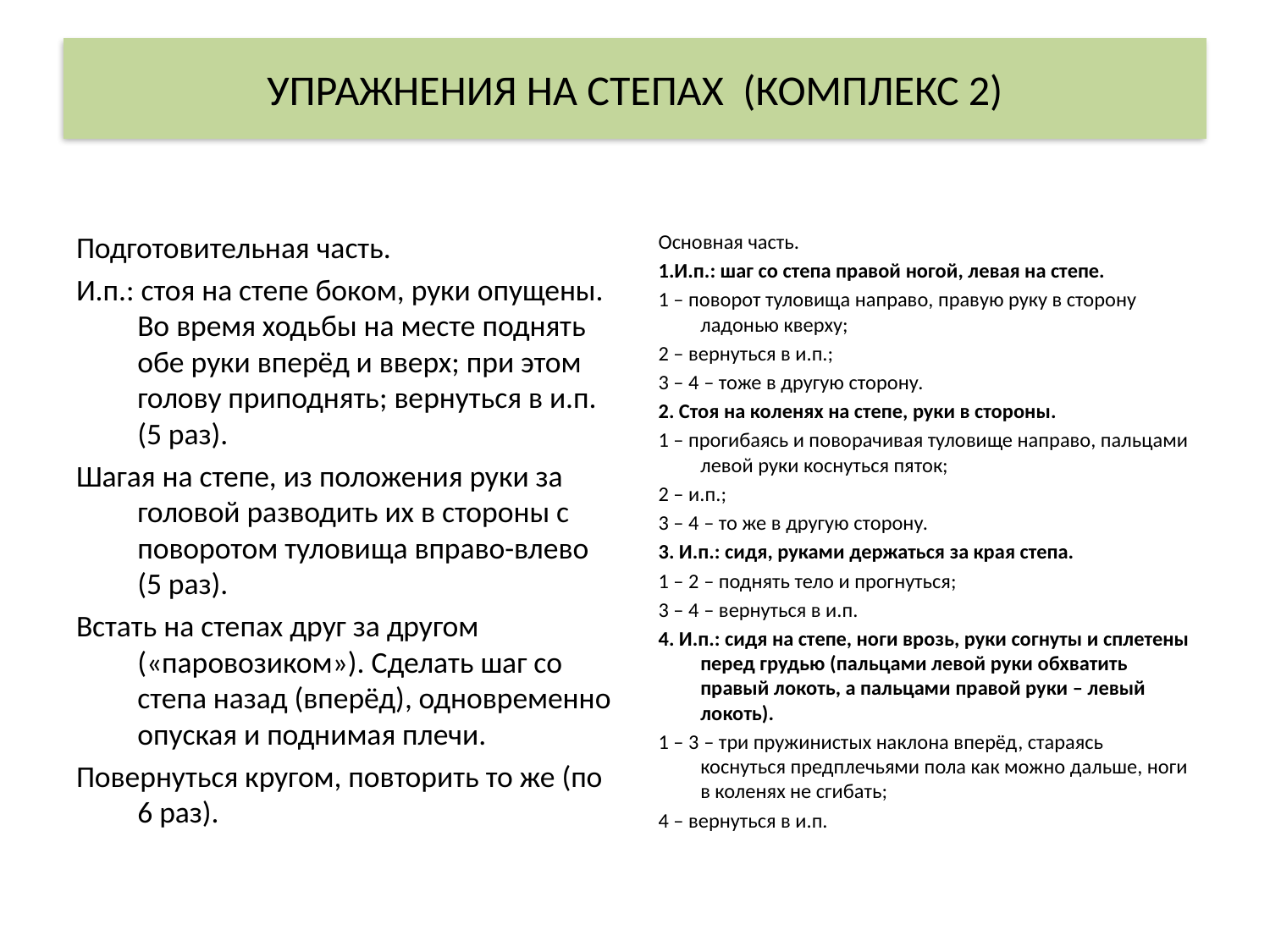

# УПРАЖНЕНИЯ НА СТЕПАХ  (КОМПЛЕКС 2)
Подготовительная часть.
И.п.: стоя на степе боком, руки опущены. Во время ходьбы на месте поднять обе руки вперёд и вверх; при этом голову приподнять; вернуться в и.п. (5 раз).
Шагая на степе, из положения руки за головой разводить их в стороны с поворотом туловища вправо-влево (5 раз).
Встать на степах друг за другом («паровозиком»). Сделать шаг со степа назад (вперёд), одновременно опуская и поднимая плечи.
Повернуться кругом, повторить то же (по 6 раз).

Основная часть.
1.И.п.: шаг со степа правой ногой, левая на степе.
1 – поворот туловища направо, правую руку в сторону ладонью кверху;
2 – вернуться в и.п.;
3 – 4 – тоже в другую сторону.
2. Стоя на коленях на степе, руки в стороны.
1 – прогибаясь и поворачивая туловище направо, пальцами левой руки коснуться пяток;
2 – и.п.;
3 – 4 – то же в другую сторону.
3. И.п.: сидя, руками держаться за края степа.
1 – 2 – поднять тело и прогнуться;
3 – 4 – вернуться в и.п.
4. И.п.: сидя на степе, ноги врозь, руки согнуты и сплетены перед грудью (пальцами левой руки обхватить правый локоть, а пальцами правой руки – левый локоть).
1 – 3 – три пружинистых наклона вперёд, стараясь коснуться предплечьями пола как можно дальше, ноги в коленях не сгибать;
4 – вернуться в и.п.